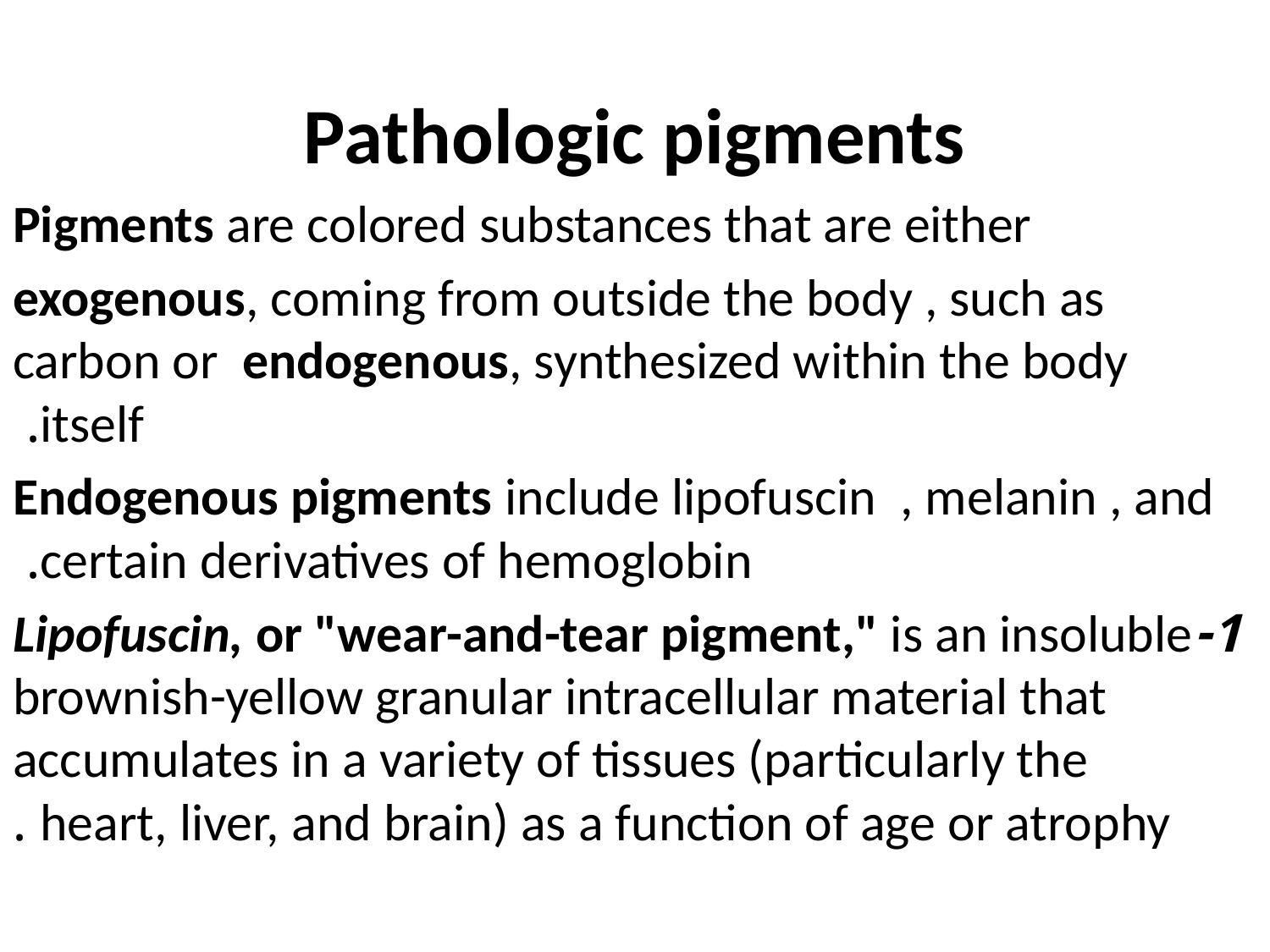

Pathologic pigments
Pigments are colored substances that are either
 exogenous, coming from outside the body , such as carbon or  endogenous, synthesized within the body itself.
Endogenous pigments include lipofuscin  , melanin , and certain derivatives of hemoglobin.
 1-Lipofuscin, or "wear-and-tear pigment," is an insoluble brownish-yellow granular intracellular material that accumulates in a variety of tissues (particularly the heart, liver, and brain) as a function of age or atrophy .